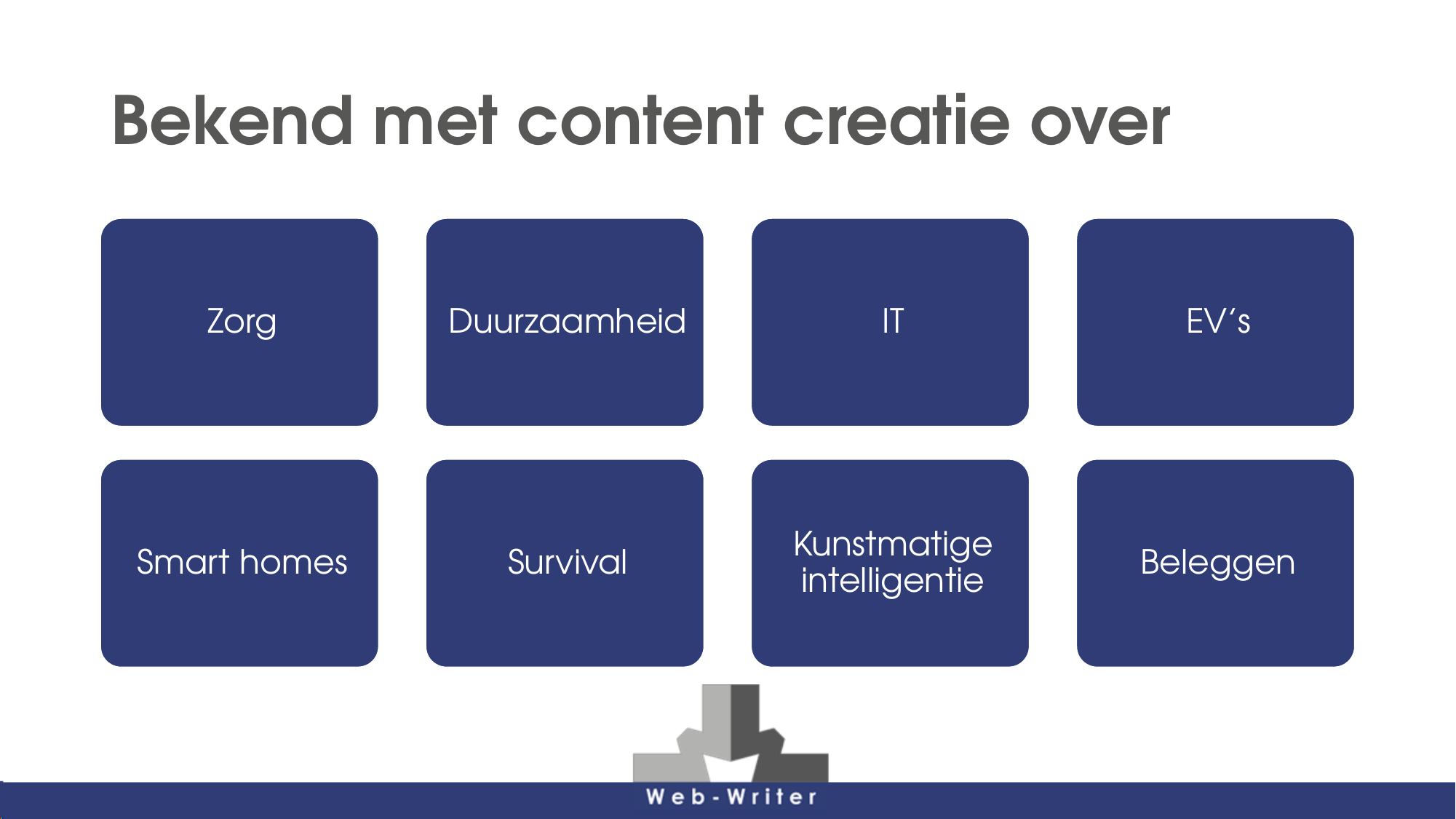

# Bekend met content creatie over
Zorg
Smart homes
Duurzaamheid
Survival
IT
Kunstmatige intelligentie
EV’s
Beleggen